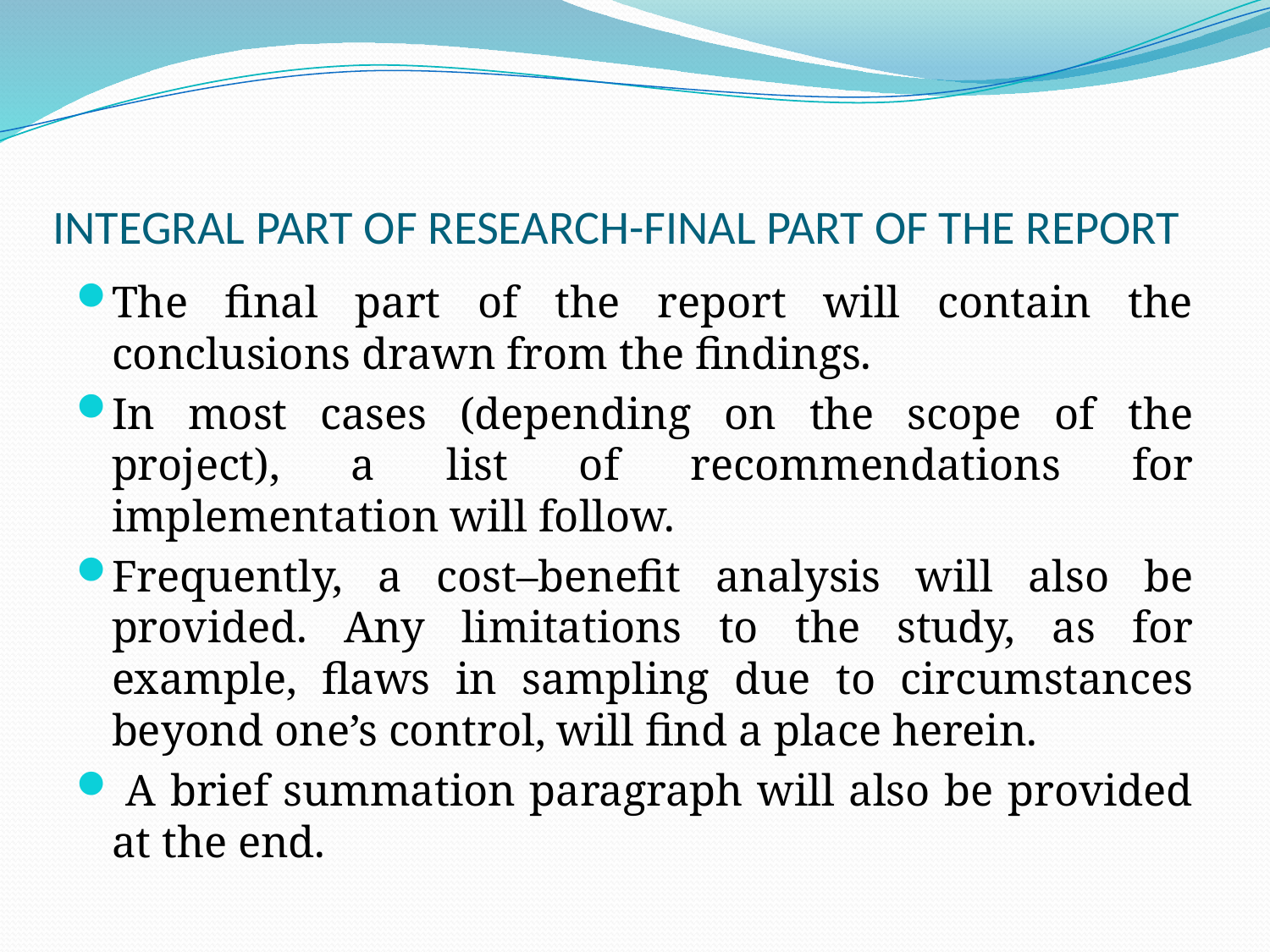

# INTEGRAL PART OF RESEARCH-FINAL PART OF THE REPORT
The final part of the report will contain the conclusions drawn from the findings.
In most cases (depending on the scope of the project), a list of recommendations for implementation will follow.
Frequently, a cost–benefit analysis will also be provided. Any limitations to the study, as for example, flaws in sampling due to circumstances beyond one’s control, will find a place herein.
 A brief summation paragraph will also be provided at the end.